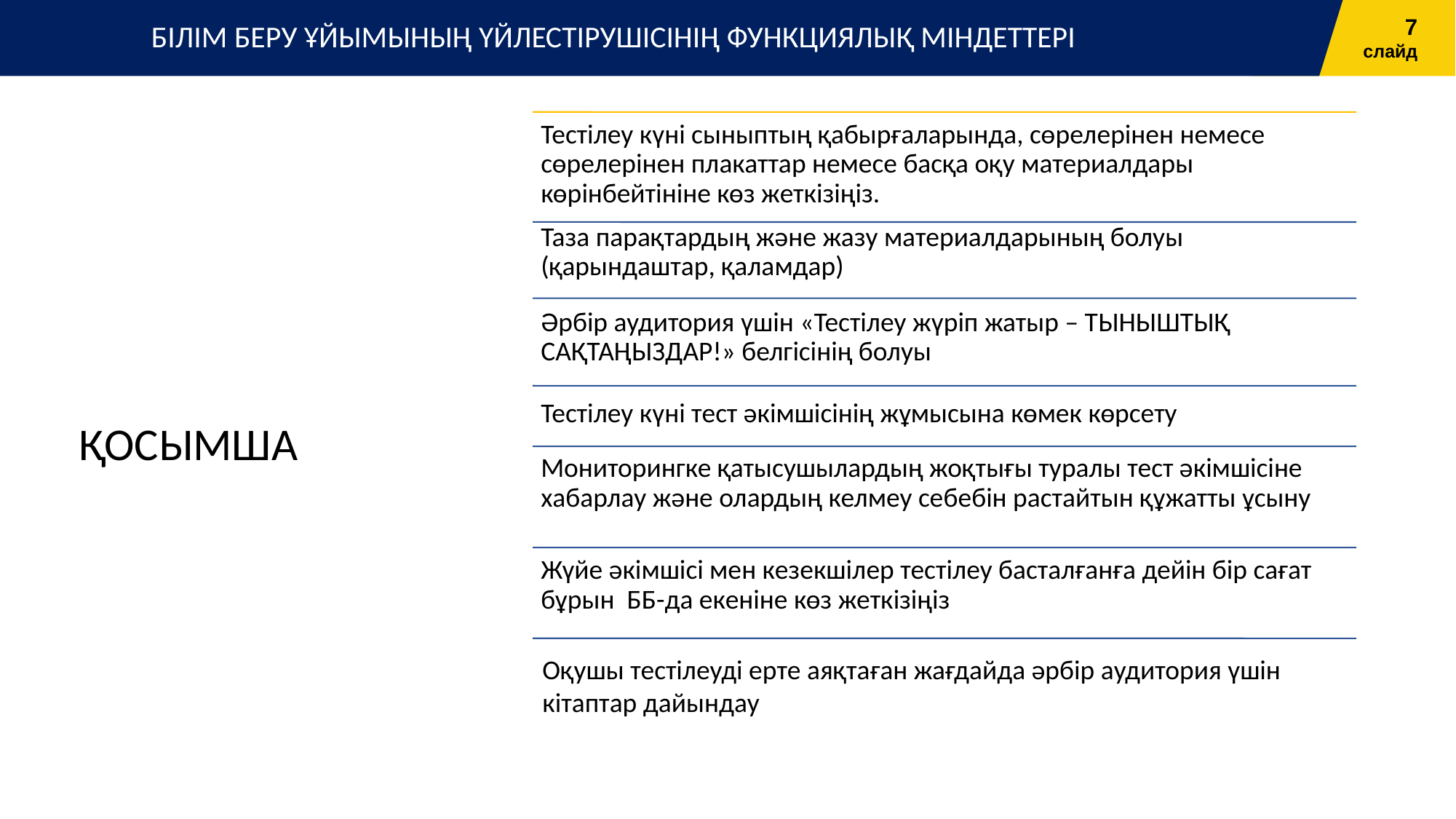

7
слайд
БІЛІМ БЕРУ ҰЙЫМЫНЫҢ ҮЙЛЕСТІРУШІСІНІҢ ФУНКЦИЯЛЫҚ МІНДЕТТЕРІ
Тестілеу күні сыныптың қабырғаларында, сөрелерінен немесе сөрелерінен плакаттар немесе басқа оқу материалдары көрінбейтініне көз жеткізіңіз.
Таза парақтардың және жазу материалдарының болуы (қарындаштар, қаламдар)
Әрбір аудитория үшін «Тестілеу жүріп жатыр – ТЫНЫШТЫҚ САҚТАҢЫЗДАР!» белгісінің болуы
Тестілеу күні тест әкімшісінің жұмысына көмек көрсету
Мониторингке қатысушылардың жоқтығы туралы тест әкімшісіне хабарлау және олардың келмеу себебін растайтын құжатты ұсыну
Жүйе әкімшісі мен кезекшілер тестілеу басталғанға дейін бір сағат бұрын  ББ-да екеніне көз жеткізіңіз
ҚОСЫМША

Оқушы тестілеуді ерте аяқтаған жағдайда әрбір аудитория үшін кітаптар дайындау